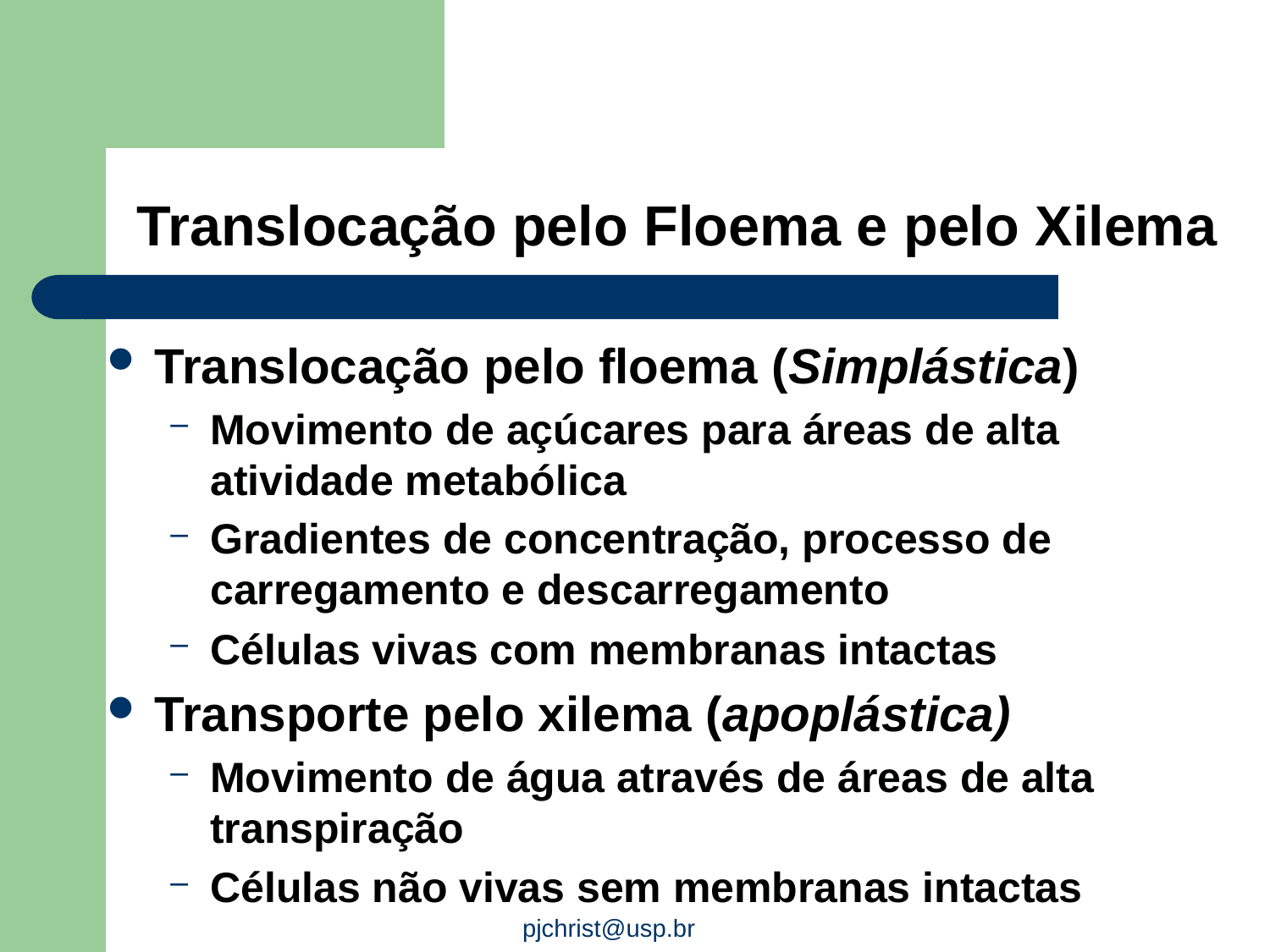

# Translocação pelo Floema e pelo Xilema
Translocação pelo floema (Simplástica)
Movimento de açúcares para áreas de alta atividade metabólica
Gradientes de concentração, processo de carregamento e descarregamento
Células vivas com membranas intactas
Transporte pelo xilema (apoplástica)
Movimento de água através de áreas de alta transpiração
Células não vivas sem membranas intactas

pjchrist@usp.br